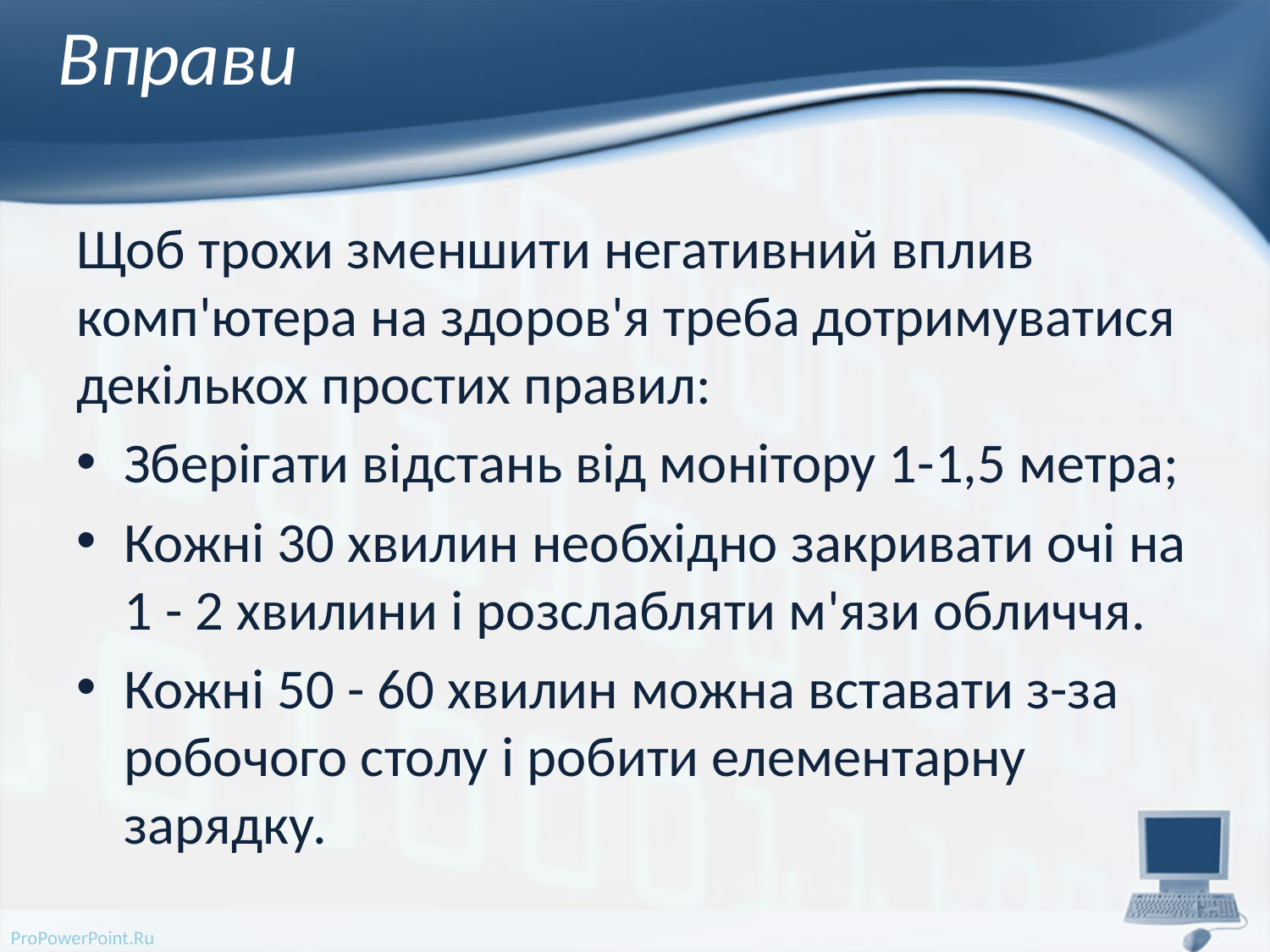

# Вправи
Щоб трохи зменшити негативний вплив комп'ютера на здоров'я треба дотримуватися декількох простих правил:
Зберігати відстань від монітору 1-1,5 метра;
Кожні 30 хвилин необхідно закривати очі на 1 - 2 хвилини і розслабляти м'язи обличчя.
Кожні 50 - 60 хвилин можна вставати з-за робочого столу і робити елементарну зарядку.